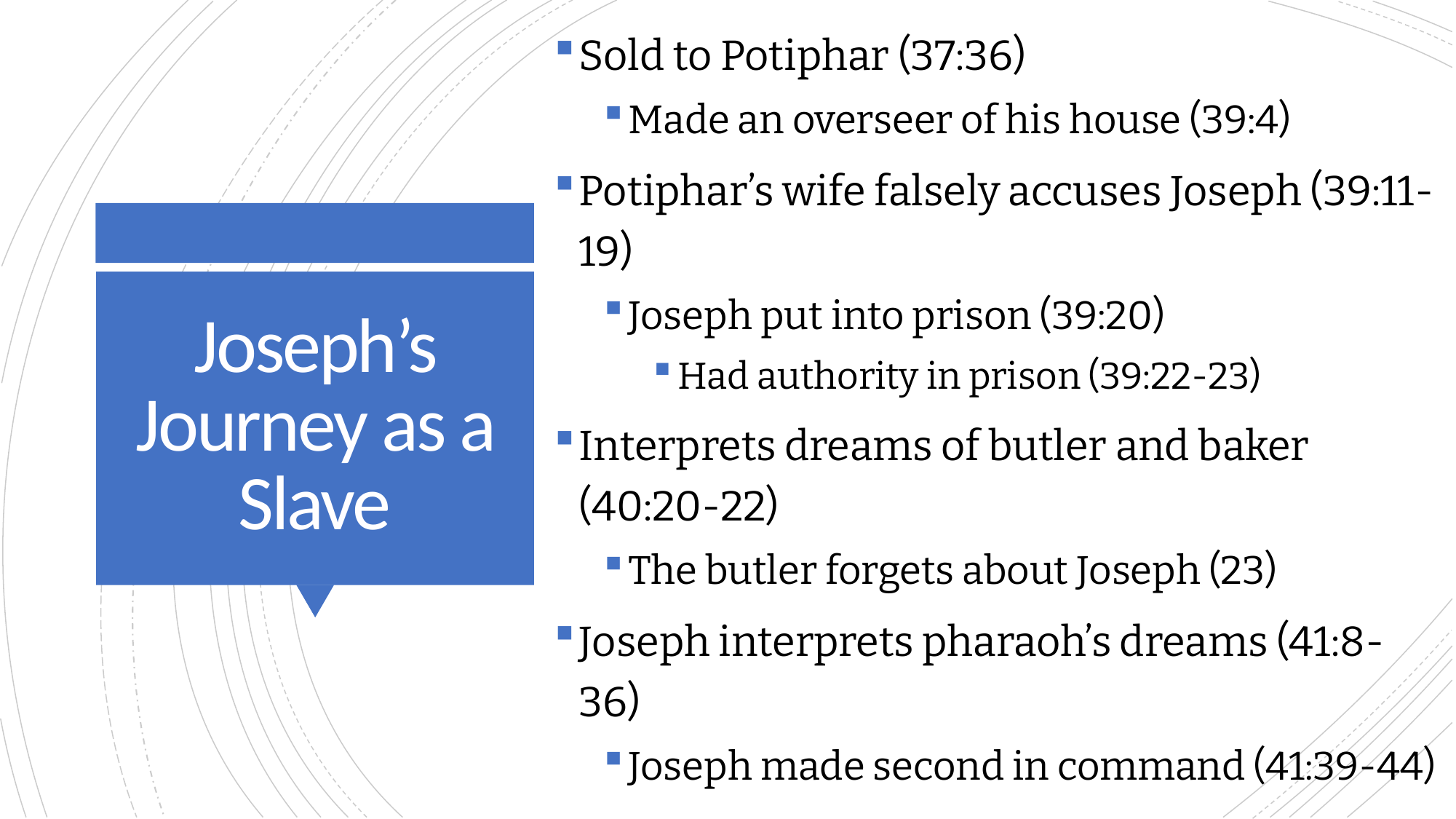

Sold to Potiphar (37:36)
Made an overseer of his house (39:4)
Potiphar’s wife falsely accuses Joseph (39:11-19)
Joseph put into prison (39:20)
Had authority in prison (39:22-23)
Interprets dreams of butler and baker (40:20-22)
The butler forgets about Joseph (23)
Joseph interprets pharaoh’s dreams (41:8-36)
Joseph made second in command (41:39-44)

# Joseph’s Journey as a Slave